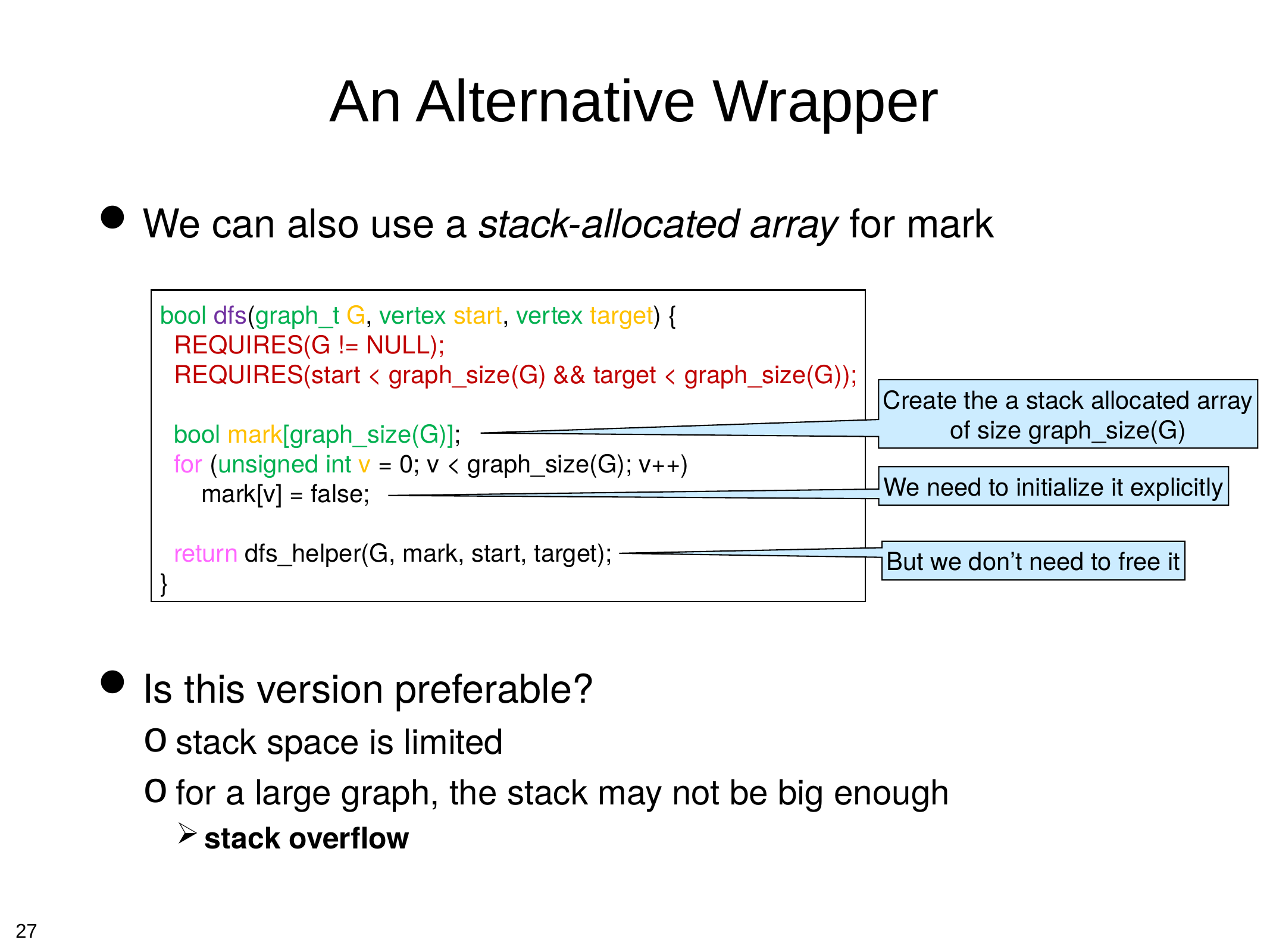

# An Alternative Wrapper
We can also use a stack-allocated array for mark

Is this version preferable?
stack space is limited
for a large graph, the stack may not be big enough
stack overflow
bool dfs(graph_t G, vertex start, vertex target) {
  REQUIRES(G != NULL);
  REQUIRES(start < graph_size(G) && target < graph_size(G));

  bool mark[graph_size(G)];
  for (unsigned int v = 0; v < graph_size(G); v++)
      mark[v] = false;

  return dfs_helper(G, mark, start, target);
}
Create the a stack allocated array
of size graph_size(G)
We need to initialize it explicitly
But we don’t need to free it
27